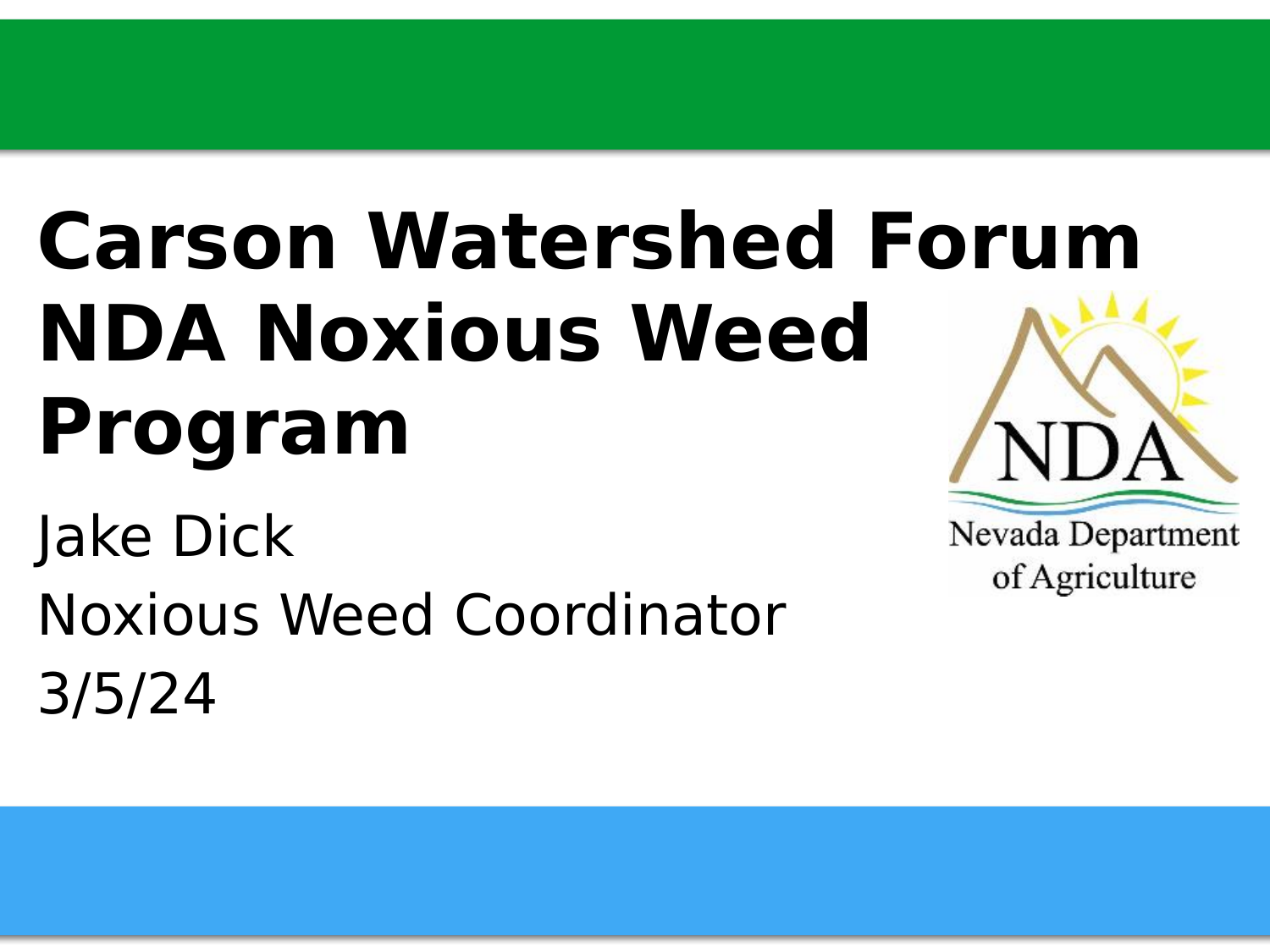

Carson Watershed Forum
NDA Noxious Weed Program
Jake Dick
Noxious Weed Coordinator
3/5/24